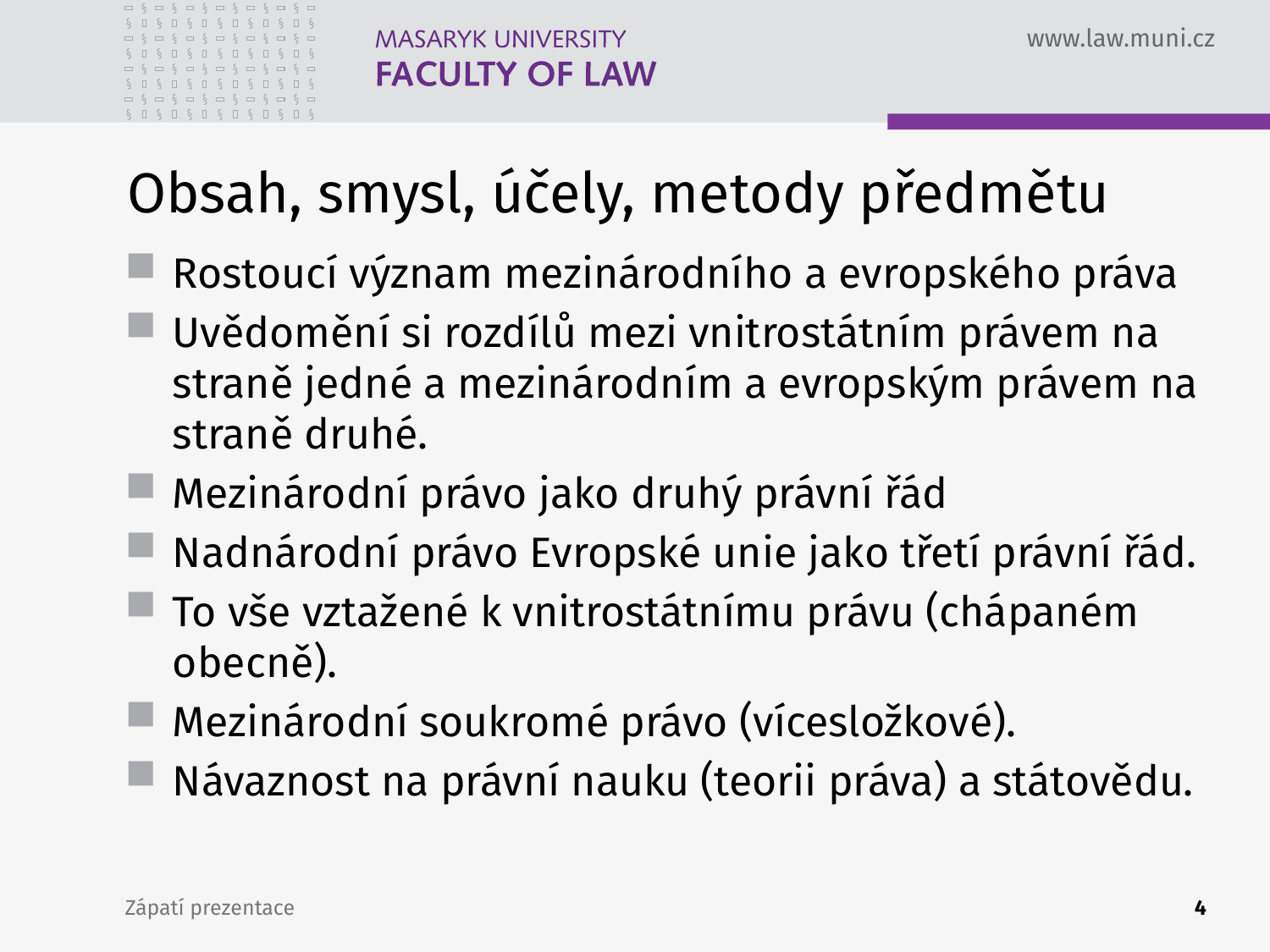

# Obsah, smysl, účely, metody předmětu
Rostoucí význam mezinárodního a evropského práva
Uvědomění si rozdílů mezi vnitrostátním právem na straně jedné a mezinárodním a evropským právem na straně druhé.
Mezinárodní právo jako druhý právní řád
Nadnárodní právo Evropské unie jako třetí právní řád.
To vše vztažené k vnitrostátnímu právu (chápaném obecně).
Mezinárodní soukromé právo (vícesložkové).
Návaznost na právní nauku (teorii práva) a státovědu.

Zápatí prezentace
4